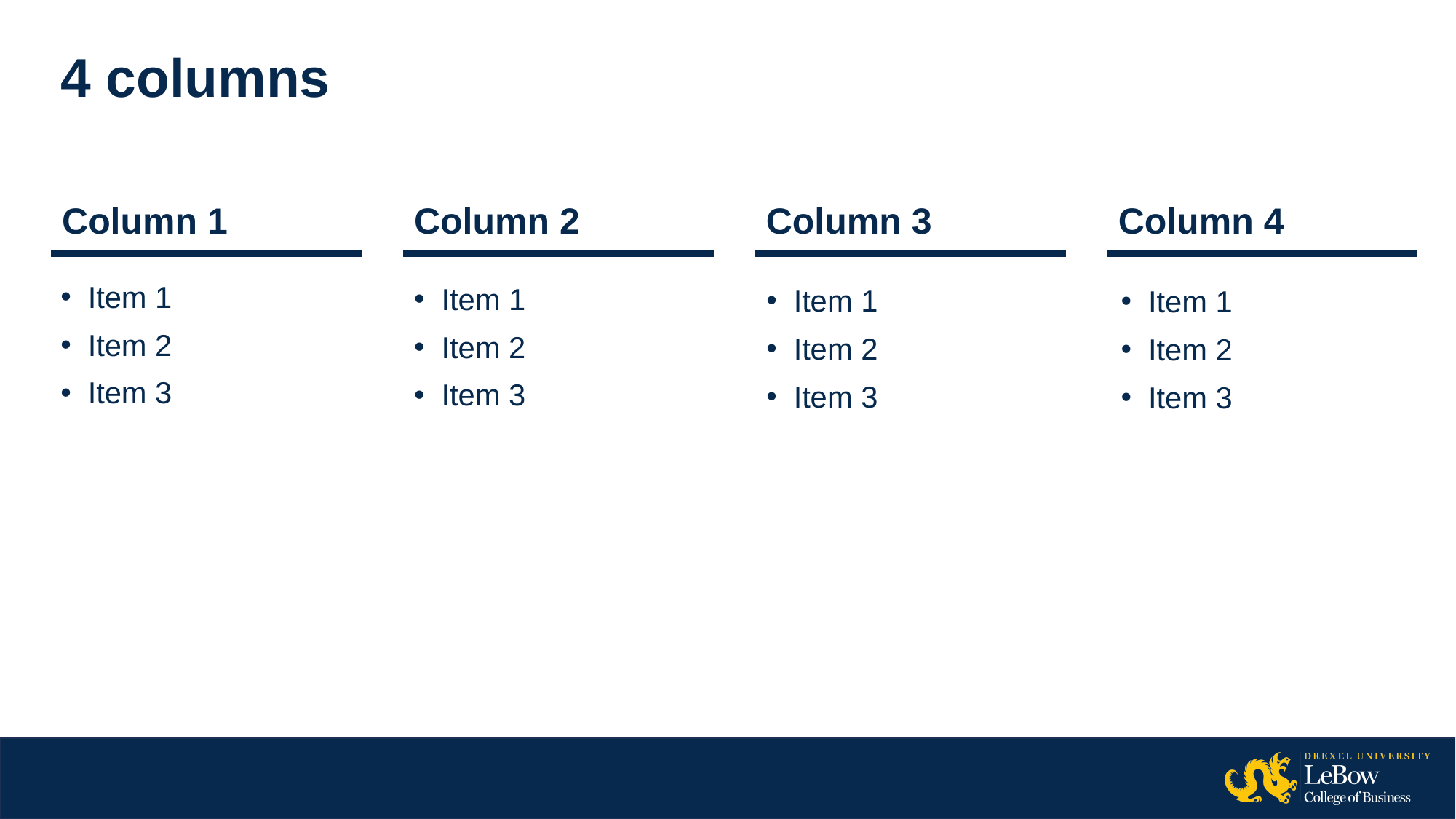

# 4 columns
Column 1
Column 2
Column 3
Column 4
Item 1
Item 2
Item 3
Item 1
Item 2
Item 3

Item 1
Item 2
Item 3

Item 1
Item 2
Item 3